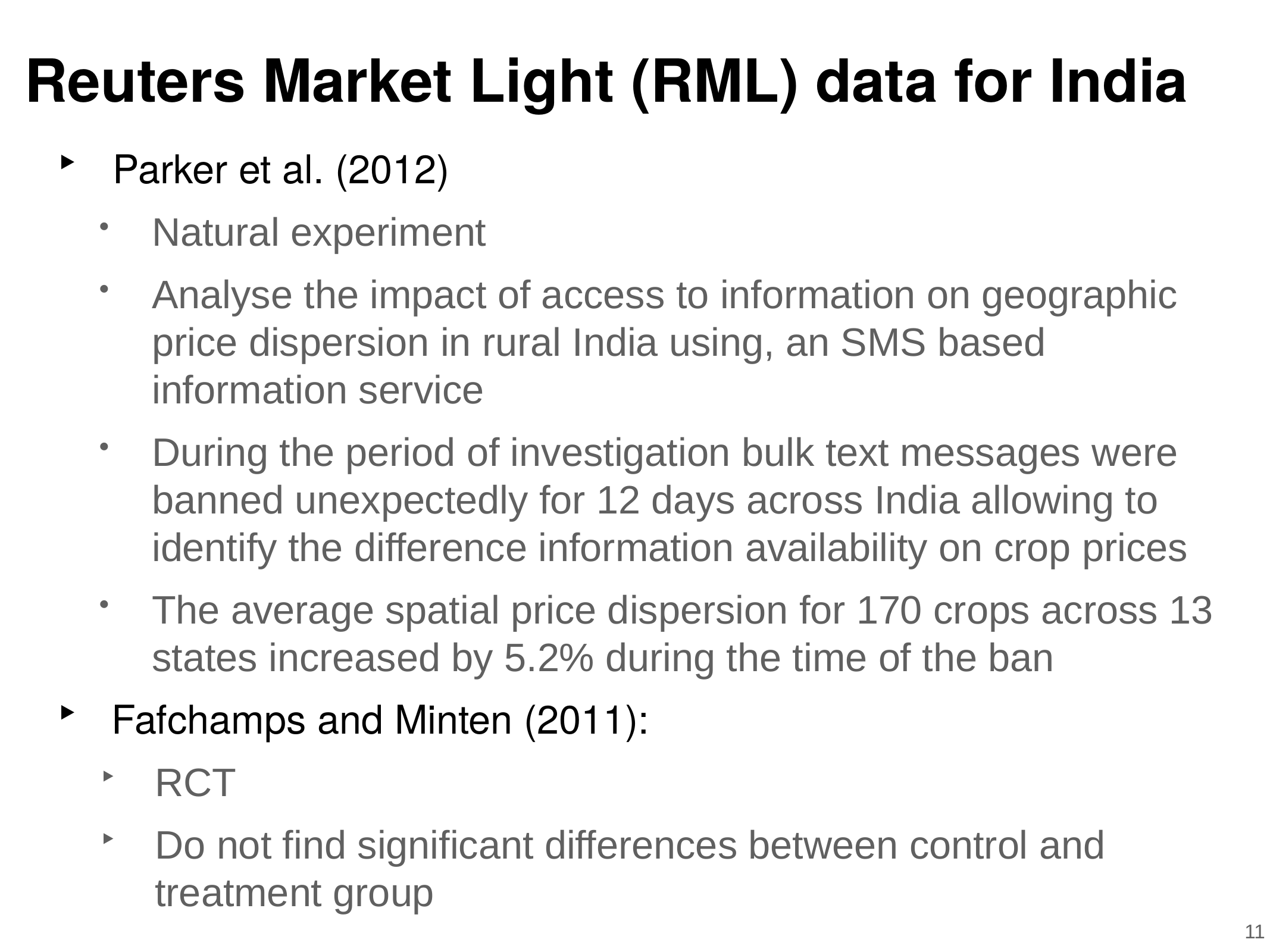

# Reuters Market Light (RML) data for India
Parker et al. (2012)
Natural experiment
Analyse the impact of access to information on geographic price dispersion in rural India using, an SMS based information service
During the period of investigation bulk text messages were banned unexpectedly for 12 days across India allowing to identify the difference information availability on crop prices
The average spatial price dispersion for 170 crops across 13 states increased by 5.2% during the time of the ban
Fafchamps and Minten (2011):
RCT
Do not find significant differences between control and treatment group
11